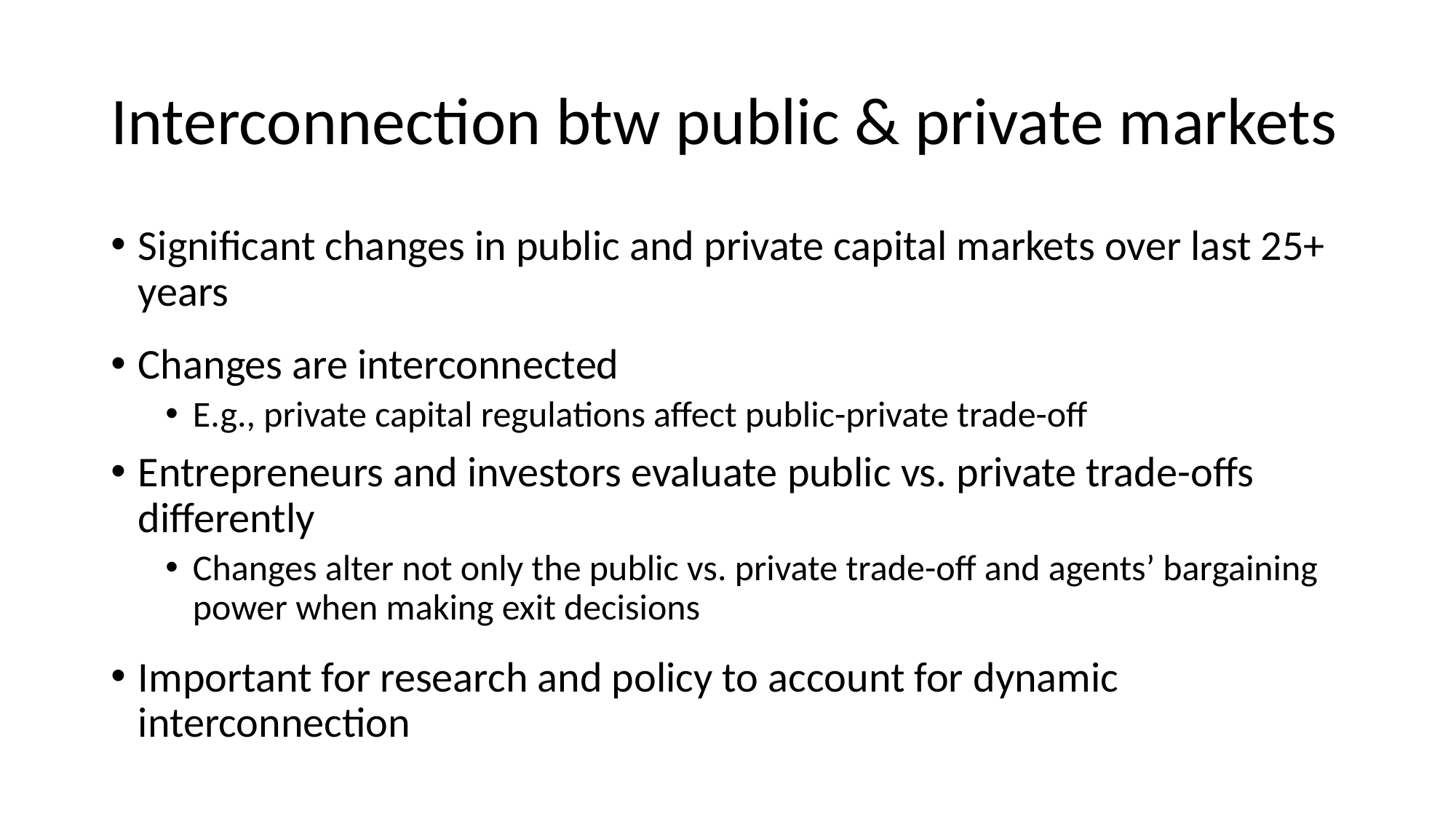

# Interconnection btw public & private markets
Significant changes in public and private capital markets over last 25+ years
Changes are interconnected
E.g., private capital regulations affect public-private trade-off
Entrepreneurs and investors evaluate public vs. private trade-offs differently
Changes alter not only the public vs. private trade-off and agents’ bargaining power when making exit decisions
Important for research and policy to account for dynamic interconnection